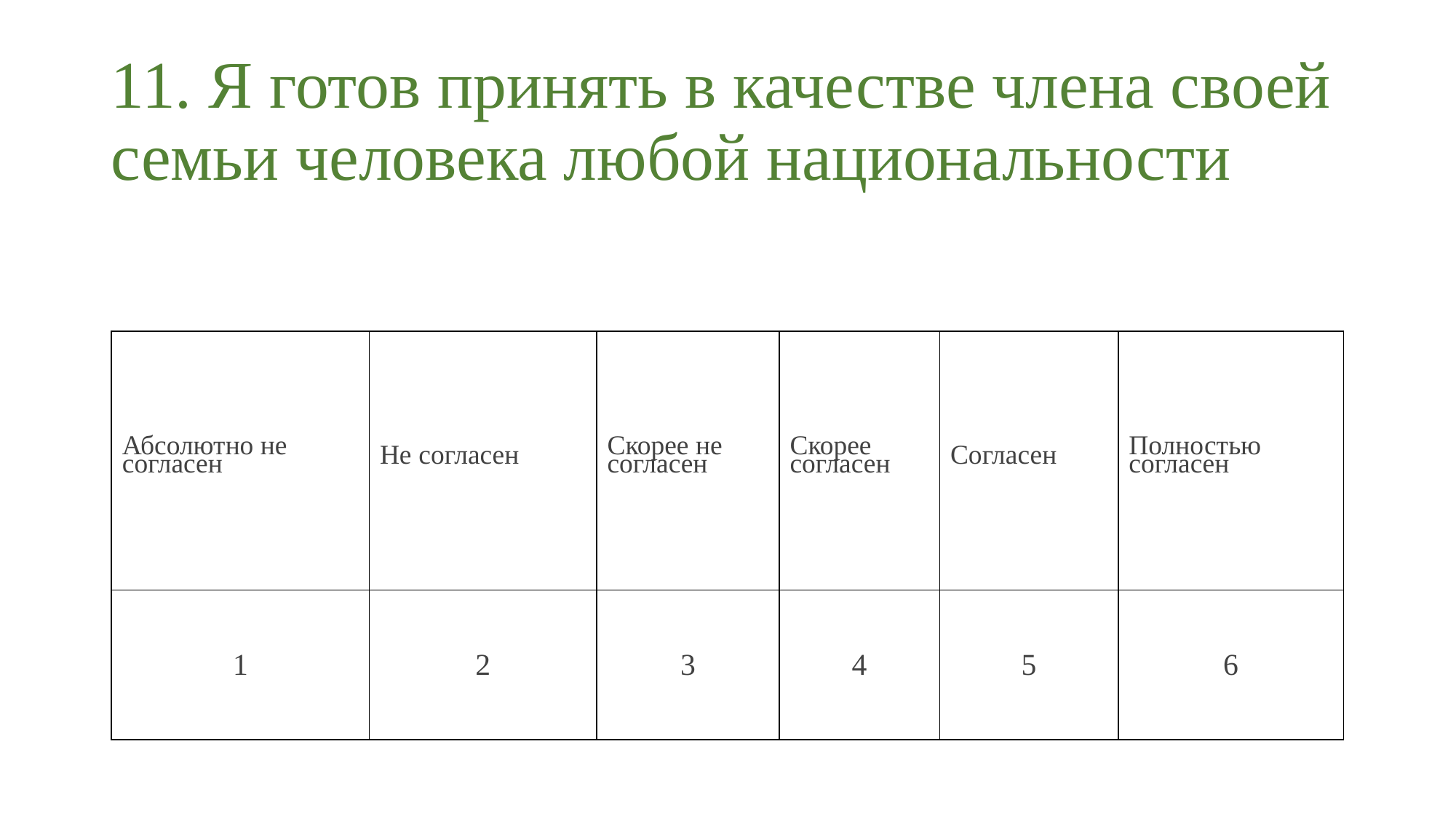

# 11. Я готов принять в качестве члена своей семьи человека любой национальности
| Абсолютно не согласен | Не согласен | Скорее не согласен | Скорее согласен | Согласен | Полностью согласен |
| --- | --- | --- | --- | --- | --- |
| 1 | 2 | 3 | 4 | 5 | 6 |